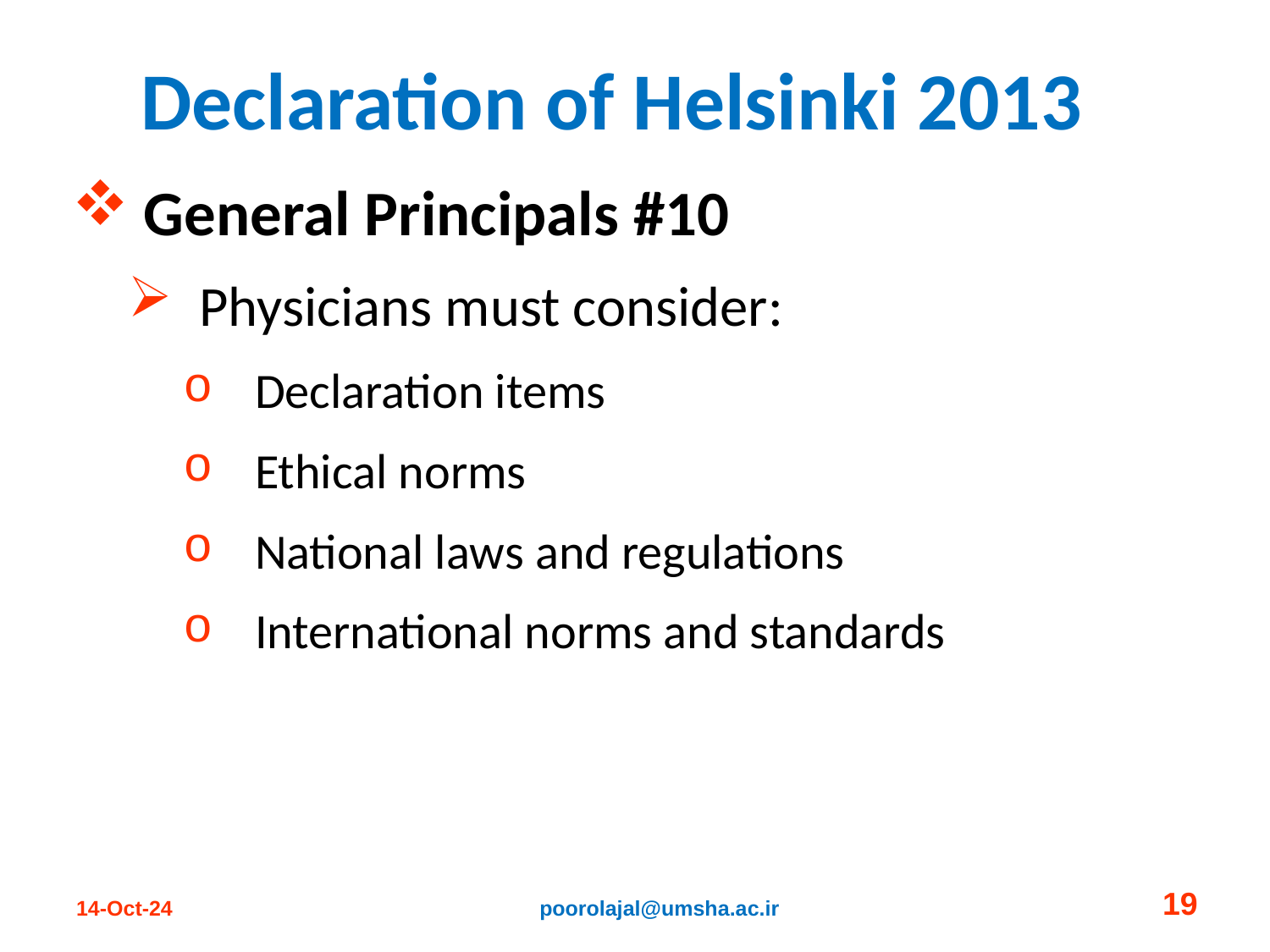

# Declaration of Helsinki 2013
General Principals #10
Physicians must consider:
Declaration items
Ethical norms
National laws and regulations
International norms and standards
19
poorolajal@umsha.ac.ir
14-Oct-24